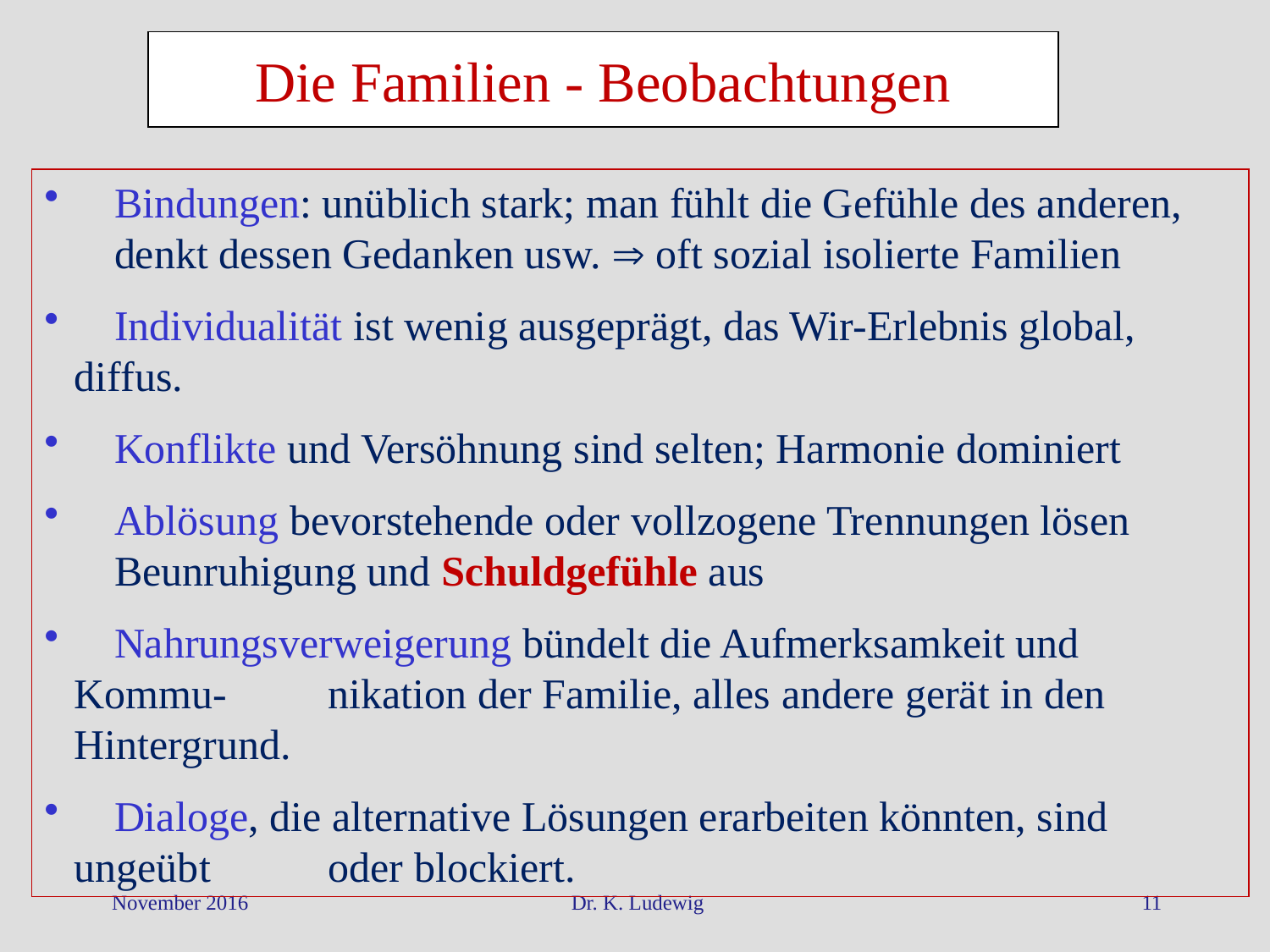

Die Familien - Beobachtungen
 	Bindungen: unüblich stark; man fühlt die Gefühle des anderen, 		denkt dessen Gedanken usw. ⇒ oft sozial isolierte Familien
 	Individualität ist wenig ausgeprägt, das Wir-Erlebnis global, diffus.
 	Konflikte und Versöhnung sind selten; Harmonie dominiert
 	Ablösung bevorstehende oder vollzogene Trennungen lösen 		Beunruhigung und Schuldgefühle aus
 	Nahrungsverweigerung bündelt die Aufmerksamkeit und Kommu-	nikation der Familie, alles andere gerät in den Hintergrund.
 	Dialoge, die alternative Lösungen erarbeiten könnten, sind ungeübt 	oder blockiert.
November 2016
Dr. K. Ludewig
11